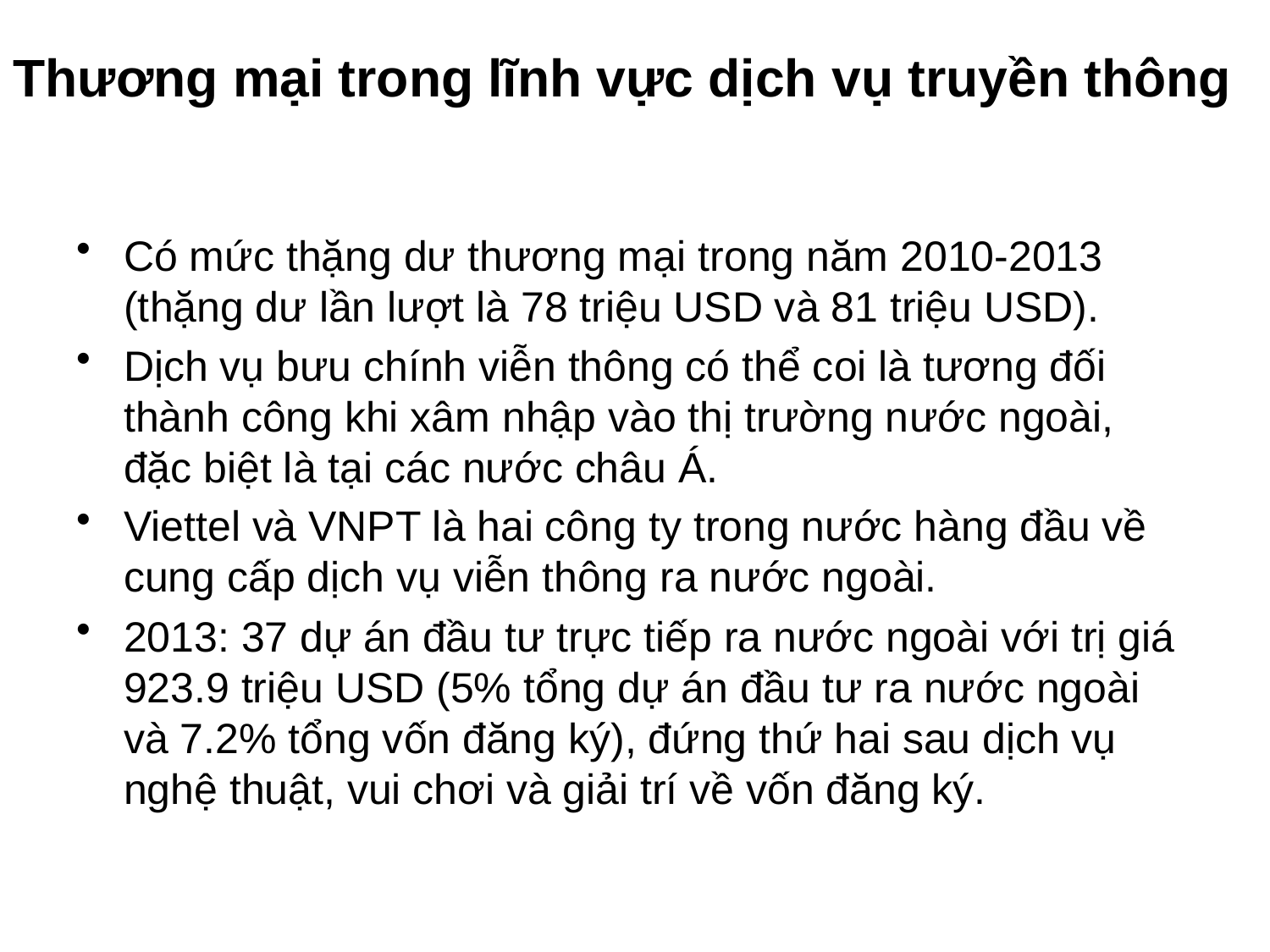

# Thương mại trong lĩnh vực dịch vụ truyền thông
Có mức thặng dư thương mại trong năm 2010-2013 (thặng dư lần lượt là 78 triệu USD và 81 triệu USD).
Dịch vụ bưu chính viễn thông có thể coi là tương đối thành công khi xâm nhập vào thị trường nước ngoài, đặc biệt là tại các nước châu Á.
Viettel và VNPT là hai công ty trong nước hàng đầu về cung cấp dịch vụ viễn thông ra nước ngoài.
2013: 37 dự án đầu tư trực tiếp ra nước ngoài với trị giá 923.9 triệu USD (5% tổng dự án đầu tư ra nước ngoài và 7.2% tổng vốn đăng ký), đứng thứ hai sau dịch vụ nghệ thuật, vui chơi và giải trí về vốn đăng ký.